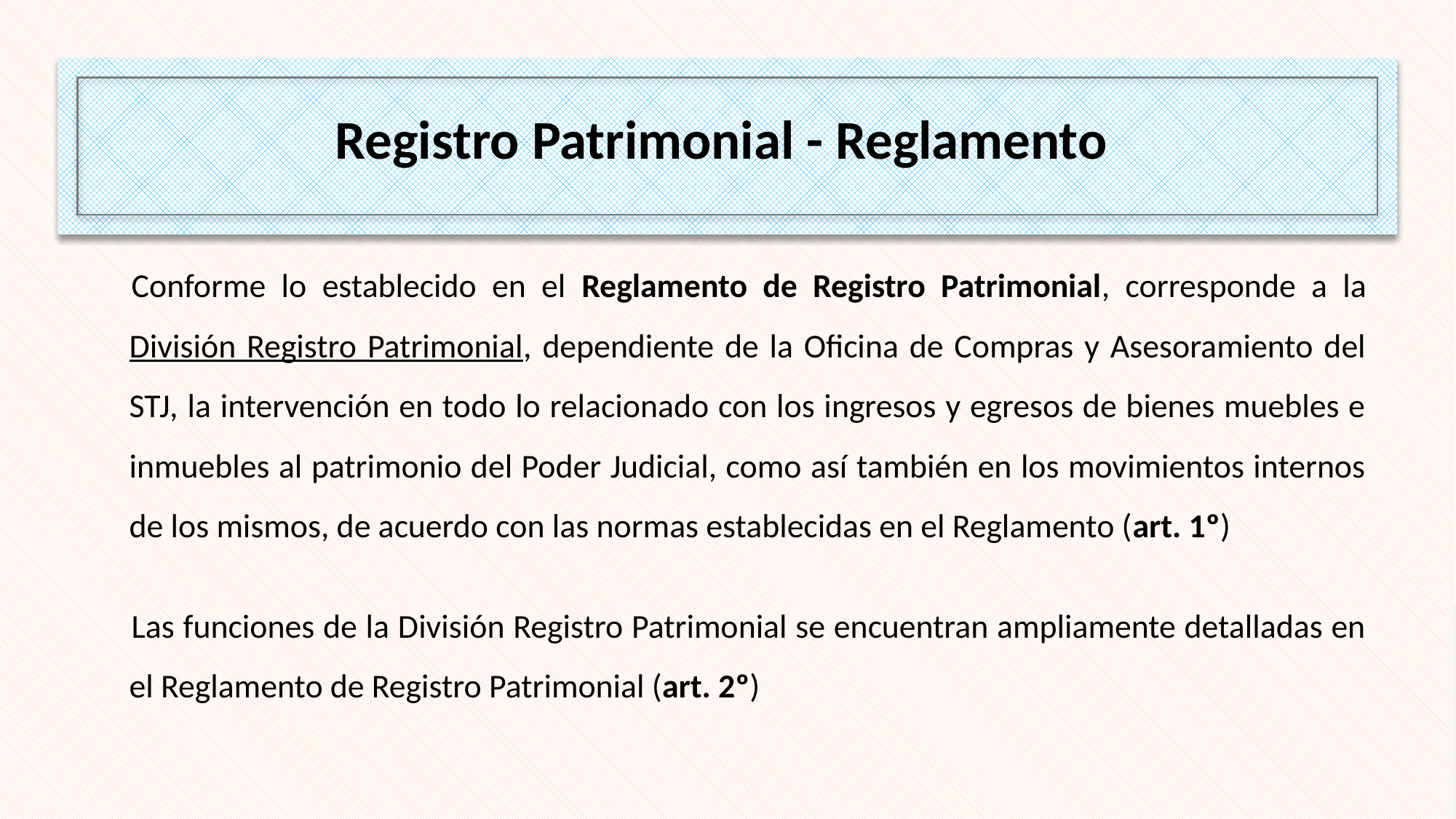

Registro Patrimonial - Reglamento
Conforme lo establecido en el Reglamento de Registro Patrimonial, corresponde a la División Registro Patrimonial, dependiente de la Oficina de Compras y Asesoramiento del STJ, la intervención en todo lo relacionado con los ingresos y egresos de bienes muebles e inmuebles al patrimonio del Poder Judicial, como así también en los movimientos internos de los mismos, de acuerdo con las normas establecidas en el Reglamento (art. 1º)

Las funciones de la División Registro Patrimonial se encuentran ampliamente detalladas en el Reglamento de Registro Patrimonial (art. 2º)